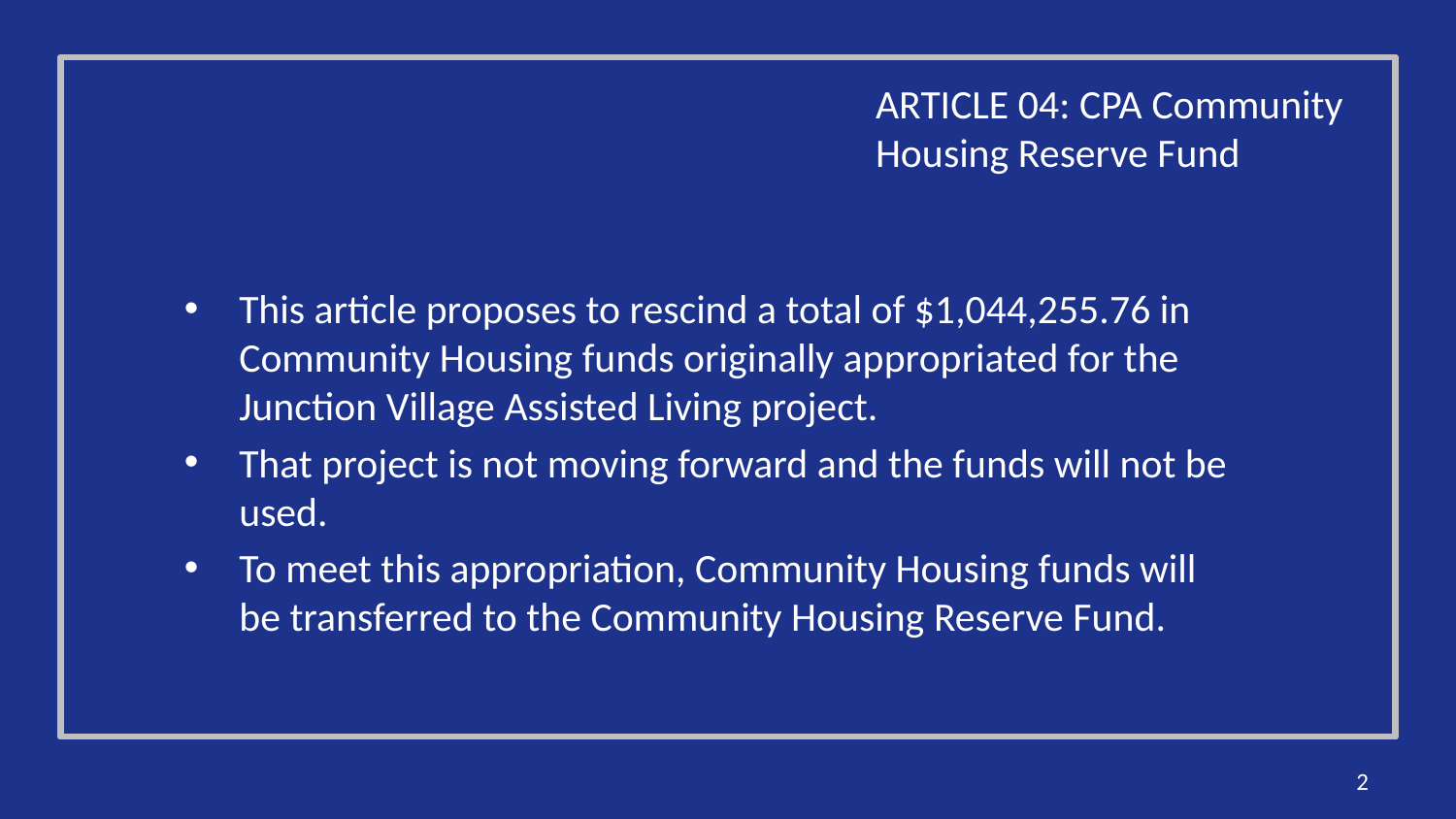

ARTICLE 04: CPA Community  Housing Reserve Fund
This article proposes to rescind a total of $1,044,255.76 in Community Housing funds originally appropriated for the Junction Village Assisted Living project.
That project is not moving forward and the funds will not be used.
To meet this appropriation, Community Housing funds will be transferred to the Community Housing Reserve Fund.
2